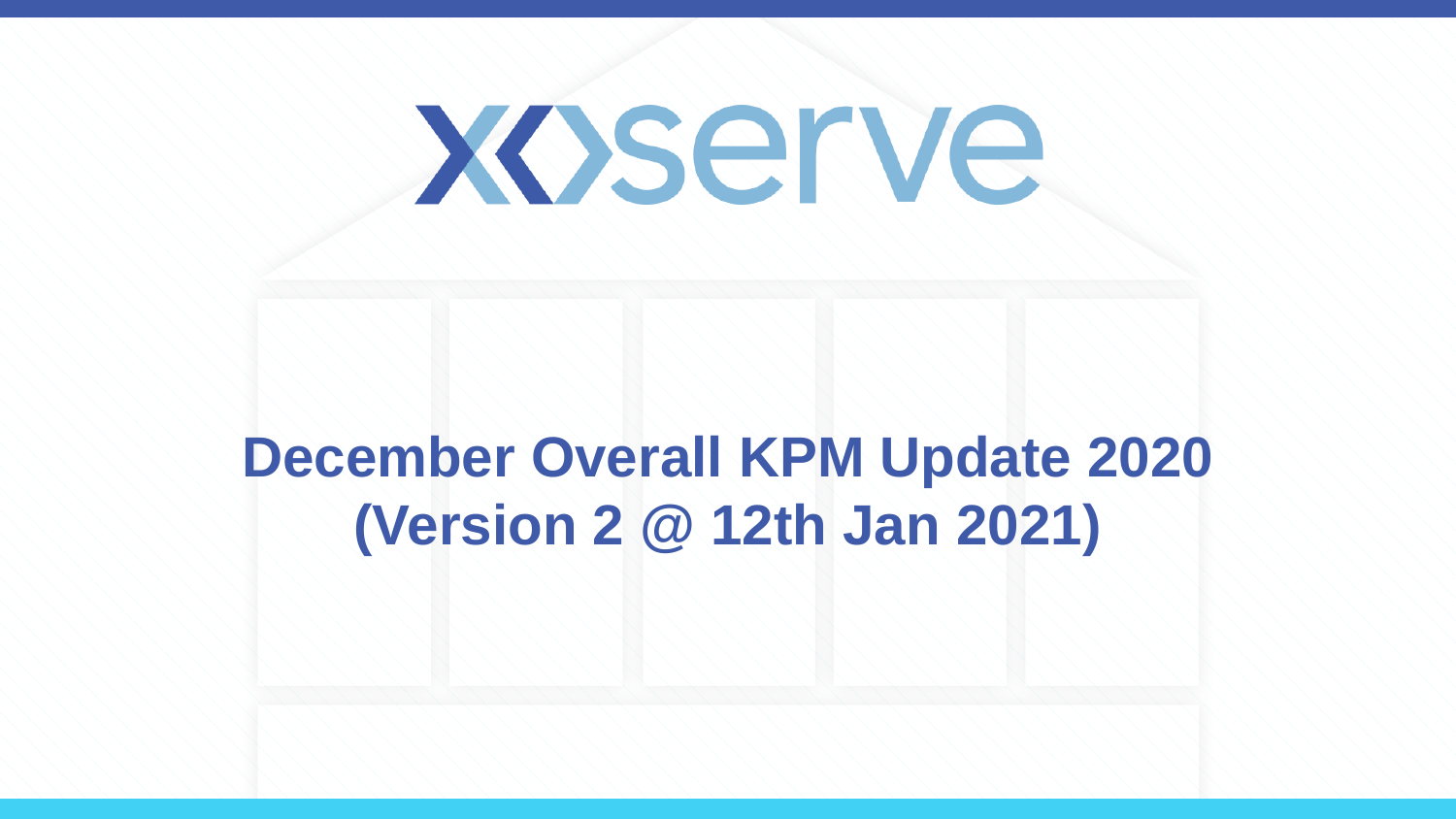

# December Overall KPM Update 2020 (Version 2 @ 12th Jan 2021)